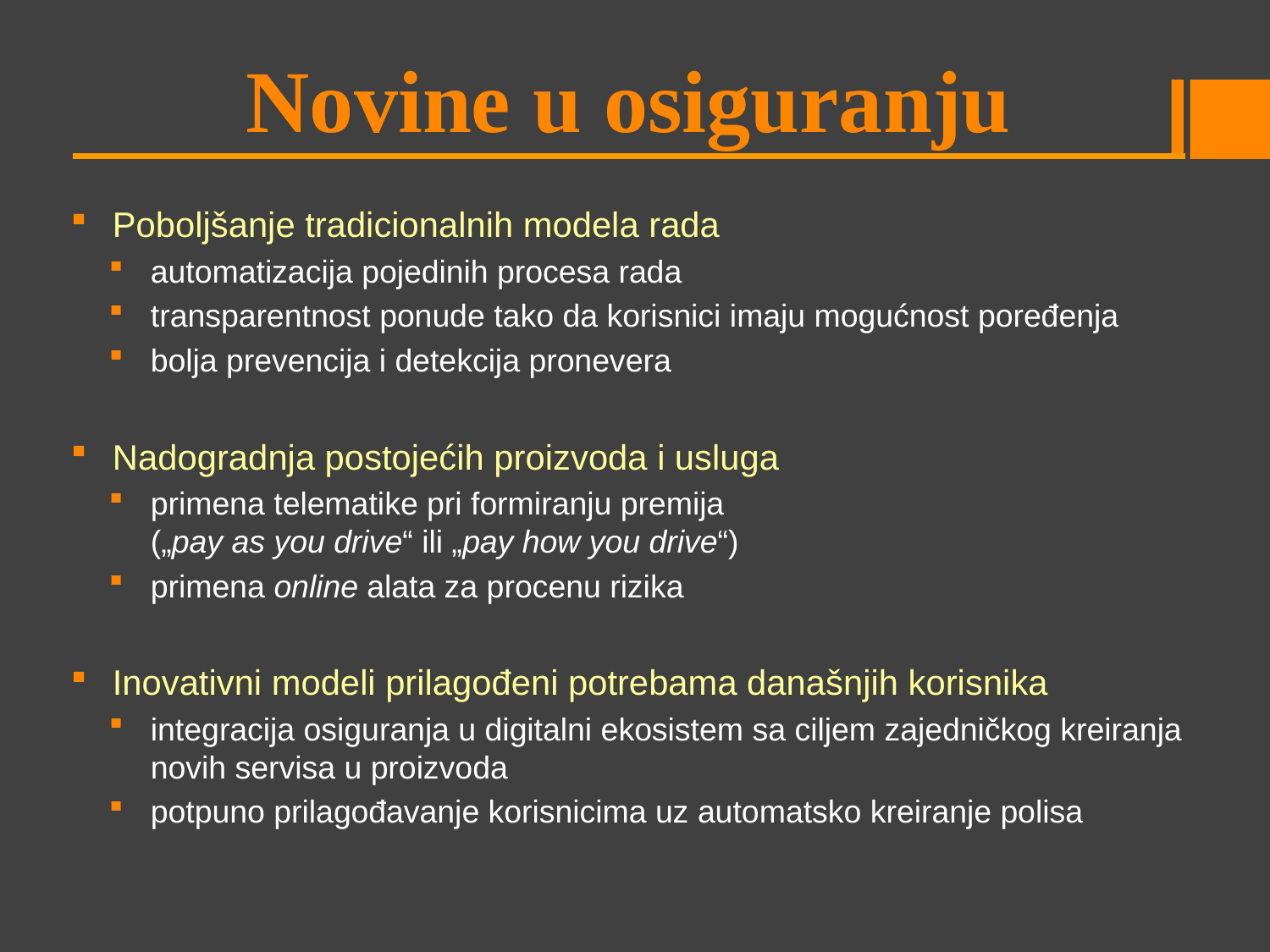

# Novine u osiguranju
Poboljšanje tradicionalnih modela rada
automatizacija pojedinih procesa rada
transparentnost ponude tako da korisnici imaju mogućnost poređenja
bolja prevencija i detekcija pronevera

Nadogradnja postojećih proizvoda i usluga
primena telematike pri formiranju premija
(„pay as you drive“ ili „pay how you drive“)
primena online alata za procenu rizika

Inovativni modeli prilagođeni potrebama današnjih korisnika
integracija osiguranja u digitalni ekosistem sa ciljem zajedničkog kreiranja novih servisa u proizvoda
potpuno prilagođavanje korisnicima uz automatsko kreiranje polisa